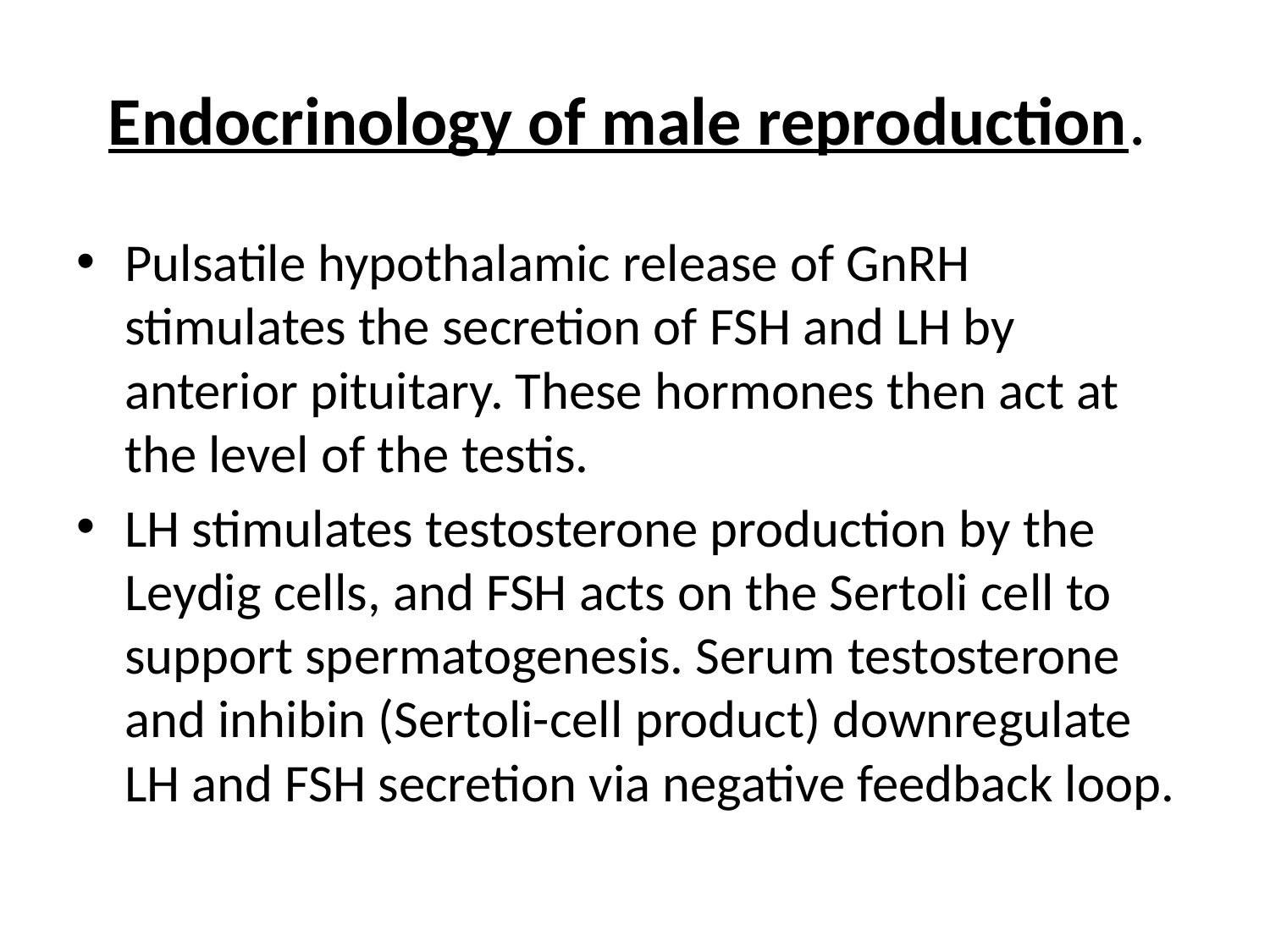

# Endocrinology of male reproduction.
Pulsatile hypothalamic release of GnRH stimulates the secretion of FSH and LH by anterior pituitary. These hormones then act at the level of the testis.
LH stimulates testosterone production by the Leydig cells, and FSH acts on the Sertoli cell to support spermatogenesis. Serum testosterone and inhibin (Sertoli-cell product) downregulate LH and FSH secretion via negative feedback loop.